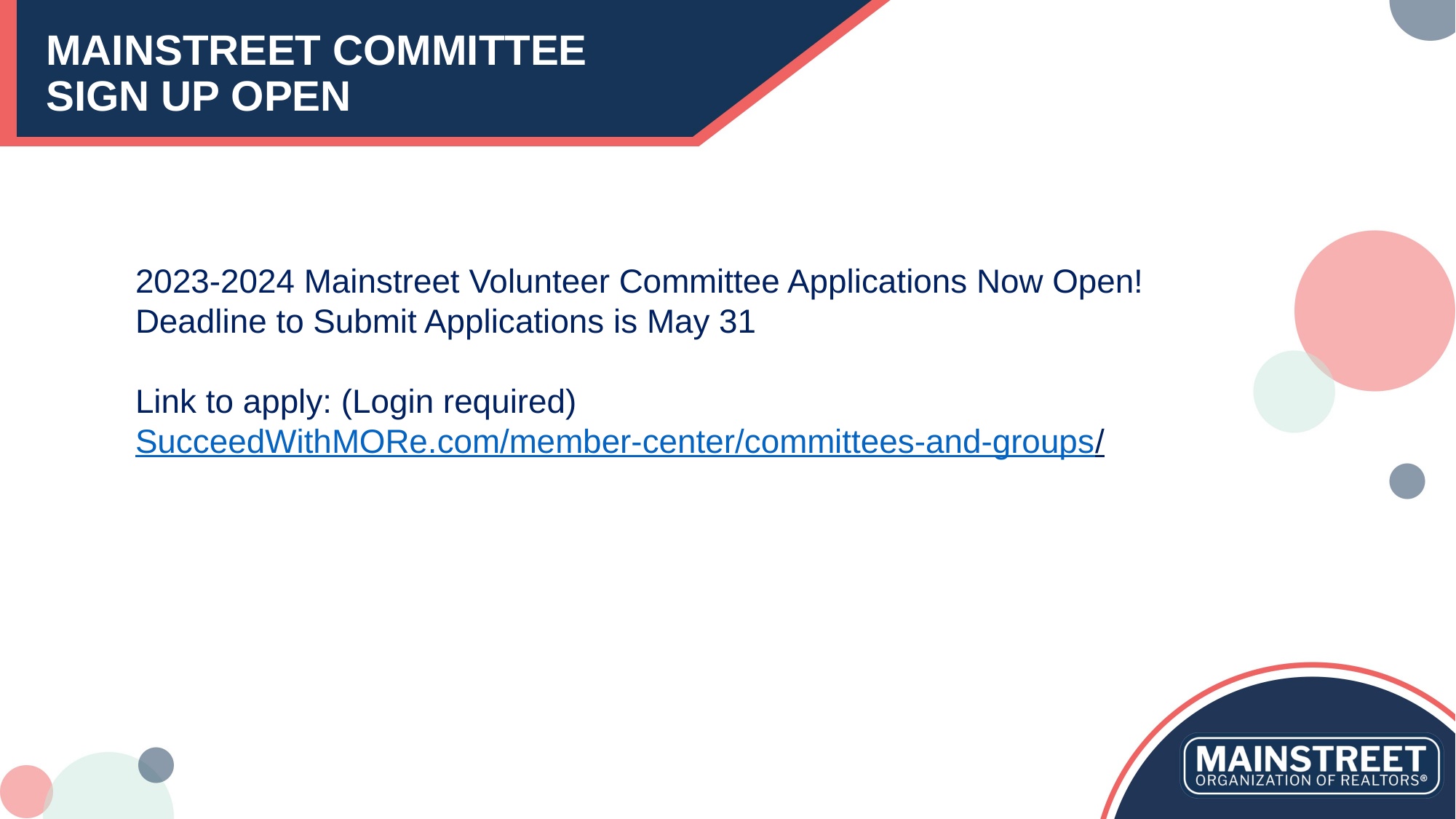

# MAINSTREET COMMITTEE SIGN UP OPEN
2023-2024 Mainstreet Volunteer Committee Applications Now Open!
Deadline to Submit Applications is May 31

Link to apply: (Login required)
SucceedWithMORe.com/member-center/committees-and-groups/